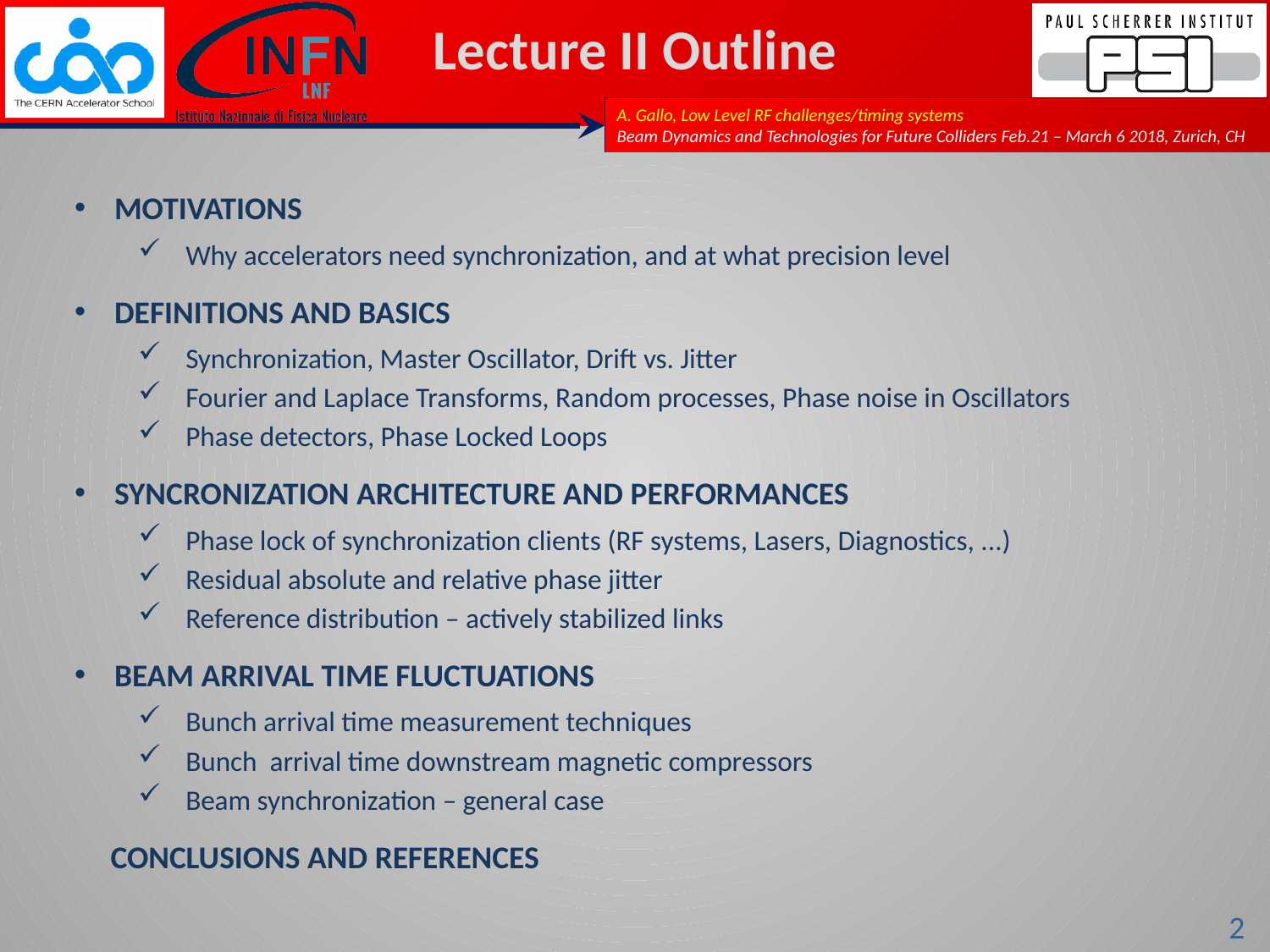

Lecture II Outline
MOTIVATIONS
Why accelerators need synchronization, and at what precision level
DEFINITIONS AND BASICS
Synchronization, Master Oscillator, Drift vs. Jitter
Fourier and Laplace Transforms, Random processes, Phase noise in Oscillators
Phase detectors, Phase Locked Loops
SYNCRONIZATION ARCHITECTURE AND PERFORMANCES
Phase lock of synchronization clients (RF systems, Lasers, Diagnostics, ...)
Residual absolute and relative phase jitter
Reference distribution – actively stabilized links
BEAM ARRIVAL TIME FLUCTUATIONS
Bunch arrival time measurement techniques
Bunch  arrival time downstream magnetic compressors
Beam synchronization – general case
     CONCLUSIONS AND REFERENCES
2